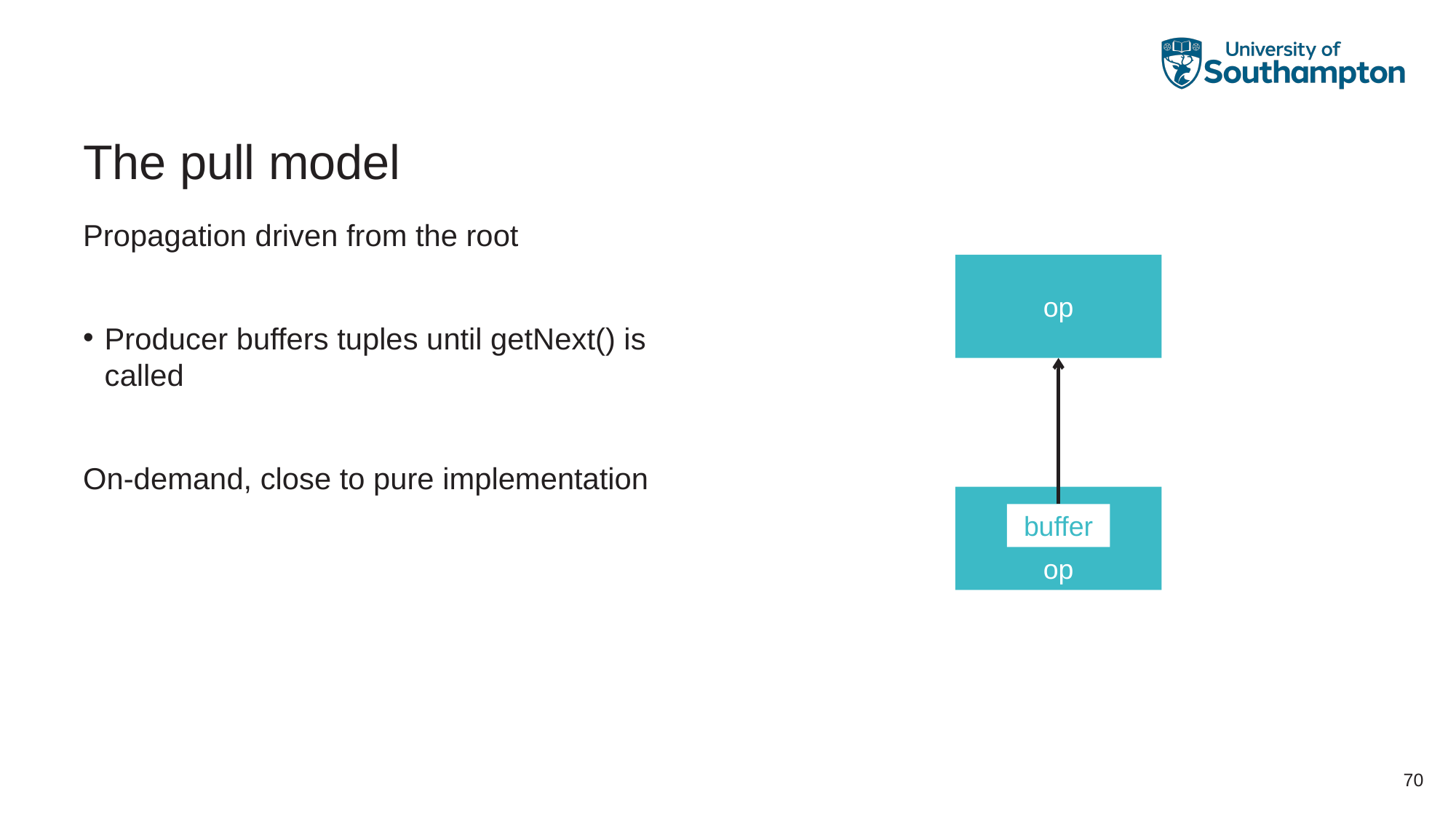

# The pull model
Propagation driven from the root

Producer buffers tuples until getNext() is called

On-demand, close to pure implementation

op
op
buffer